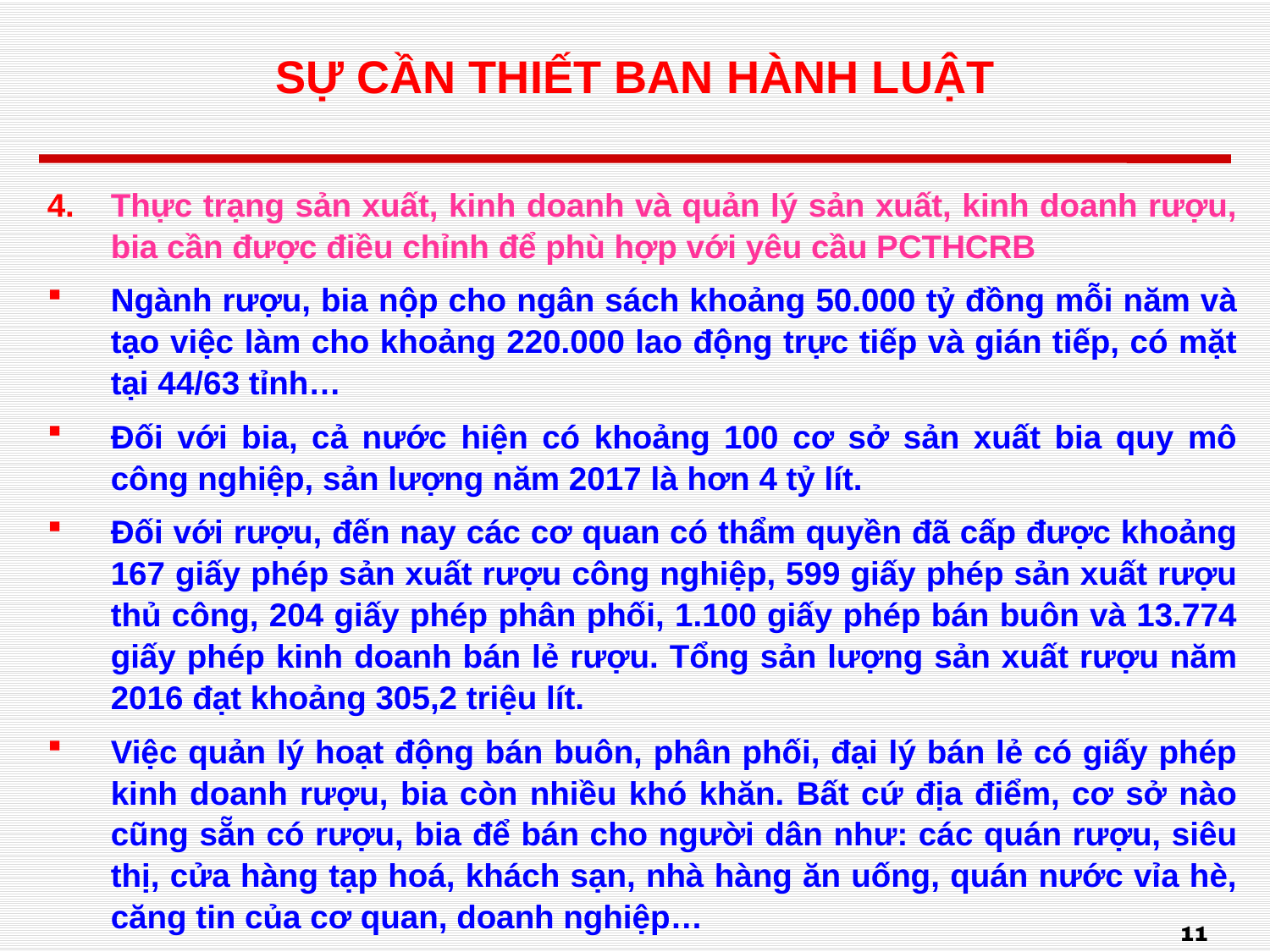

# SỰ CẦN THIẾT BAN HÀNH LUẬT
Thực trạng sản xuất, kinh doanh và quản lý sản xuất, kinh doanh rượu, bia cần được điều chỉnh để phù hợp với yêu cầu PCTHCRB
Ngành rượu, bia nộp cho ngân sách khoảng 50.000 tỷ đồng mỗi năm và tạo việc làm cho khoảng 220.000 lao động trực tiếp và gián tiếp, có mặt tại 44/63 tỉnh…
Đối với bia, cả nước hiện có khoảng 100 cơ sở sản xuất bia quy mô công nghiệp, sản lượng năm 2017 là hơn 4 tỷ lít.
Đối với rượu, đến nay các cơ quan có thẩm quyền đã cấp được khoảng 167 giấy phép sản xuất rượu công nghiệp, 599 giấy phép sản xuất rượu thủ công, 204 giấy phép phân phối, 1.100 giấy phép bán buôn và 13.774 giấy phép kinh doanh bán lẻ rượu. Tổng sản lượng sản xuất rượu năm 2016 đạt khoảng 305,2 triệu lít.
Việc quản lý hoạt động bán buôn, phân phối, đại lý bán lẻ có giấy phép kinh doanh rượu, bia còn nhiều khó khăn. Bất cứ địa điểm, cơ sở nào cũng sẵn có rượu, bia để bán cho người dân như: các quán rượu, siêu thị, cửa hàng tạp hoá, khách sạn, nhà hàng ăn uống, quán nước vỉa hè, căng tin của cơ quan, doanh nghiệp…